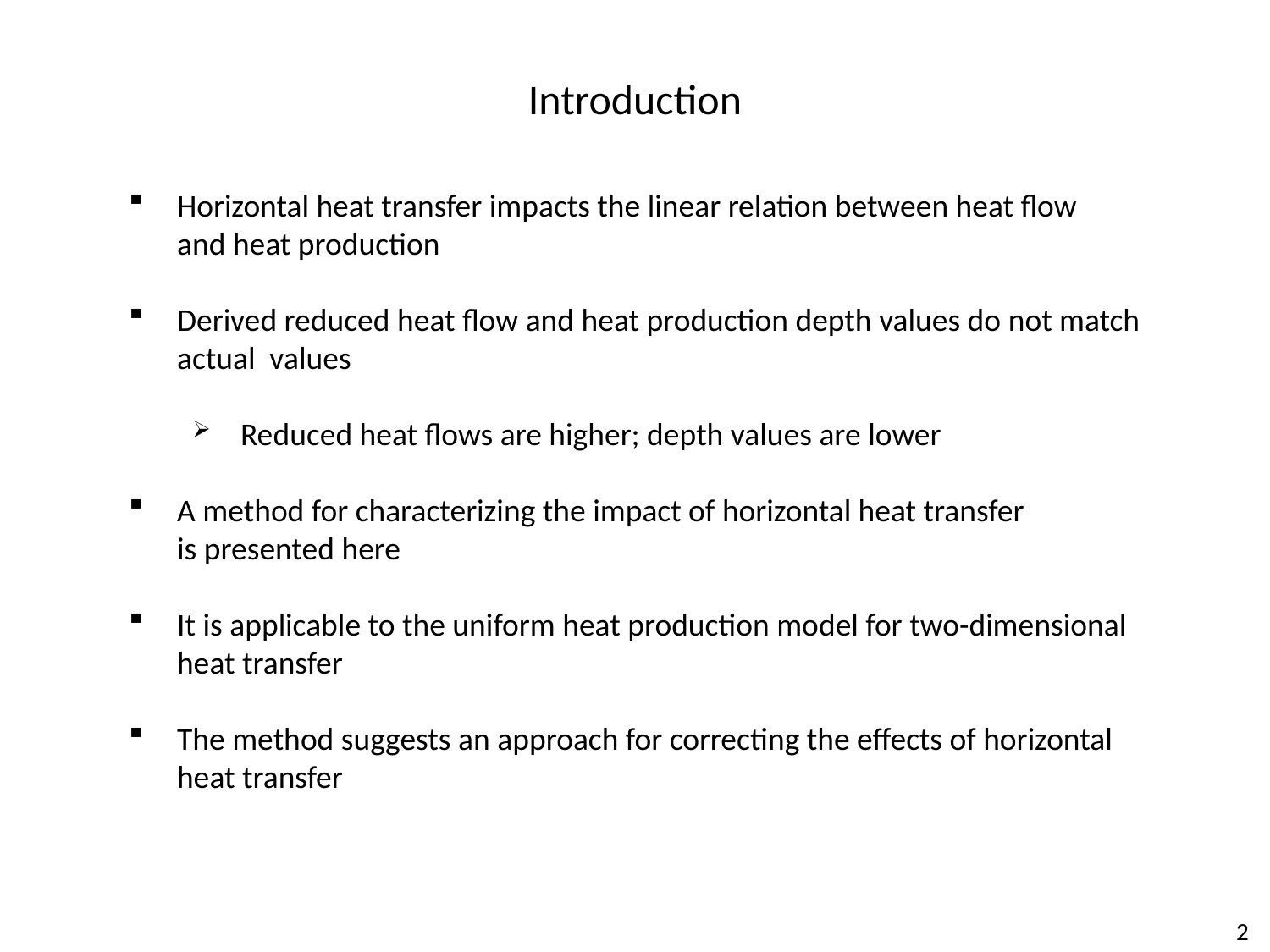

Introduction
Horizontal heat transfer impacts the linear relation between heat flow
and heat production
Derived reduced heat flow and heat production depth values do not match
actual  values
Reduced heat flows are higher; depth values are lower
A method for characterizing the impact of horizontal heat transfer
is presented here
It is applicable to the uniform heat production model for two-dimensional
heat transfer
The method suggests an approach for correcting the effects of horizontal
heat transfer